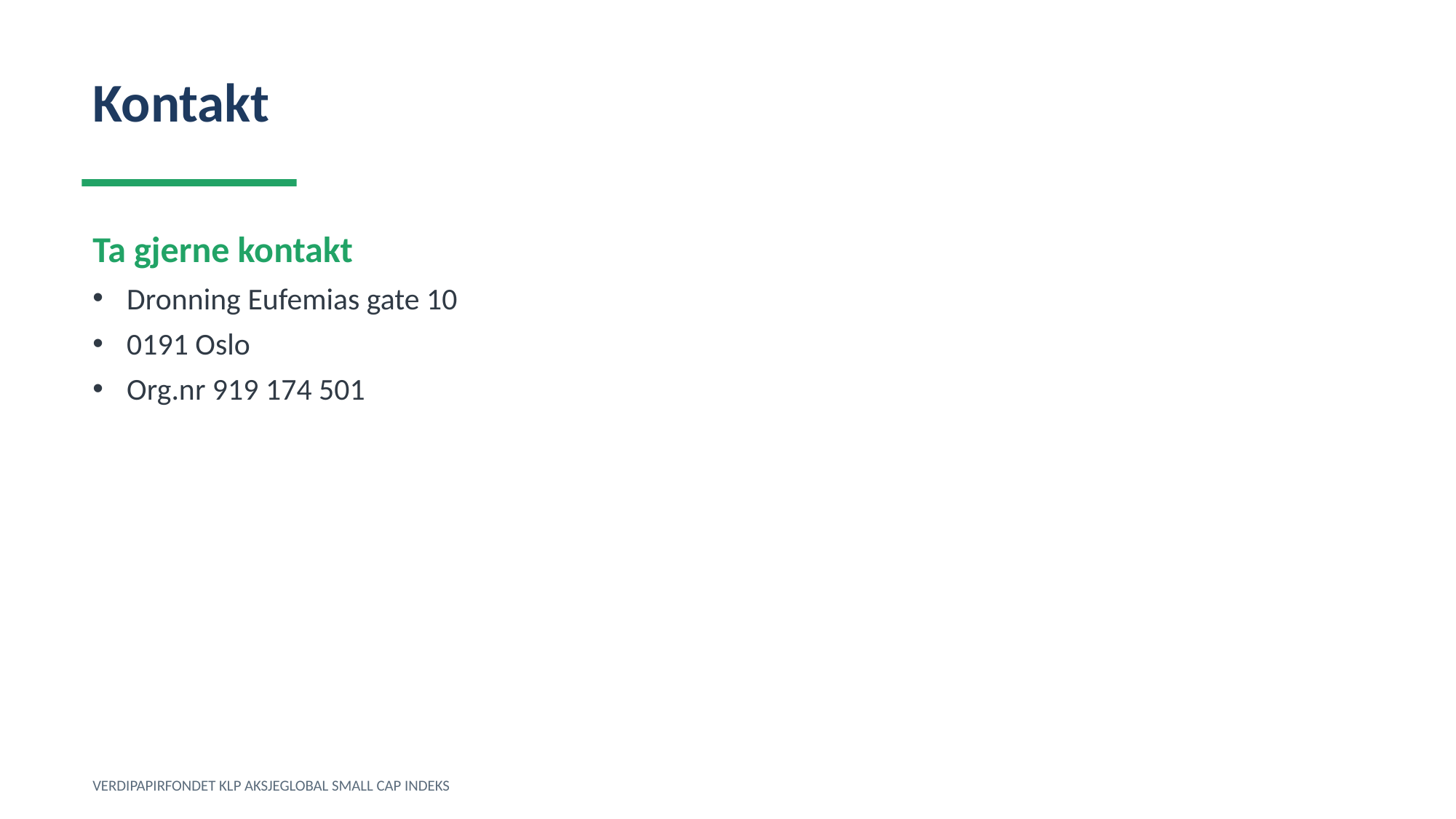

Kontakt

Ta gjerne kontakt
Dronning Eufemias gate 10
0191 Oslo
Org.nr 919 174 501
VERDIPAPIRFONDET KLP AKSJEGLOBAL SMALL CAP INDEKS